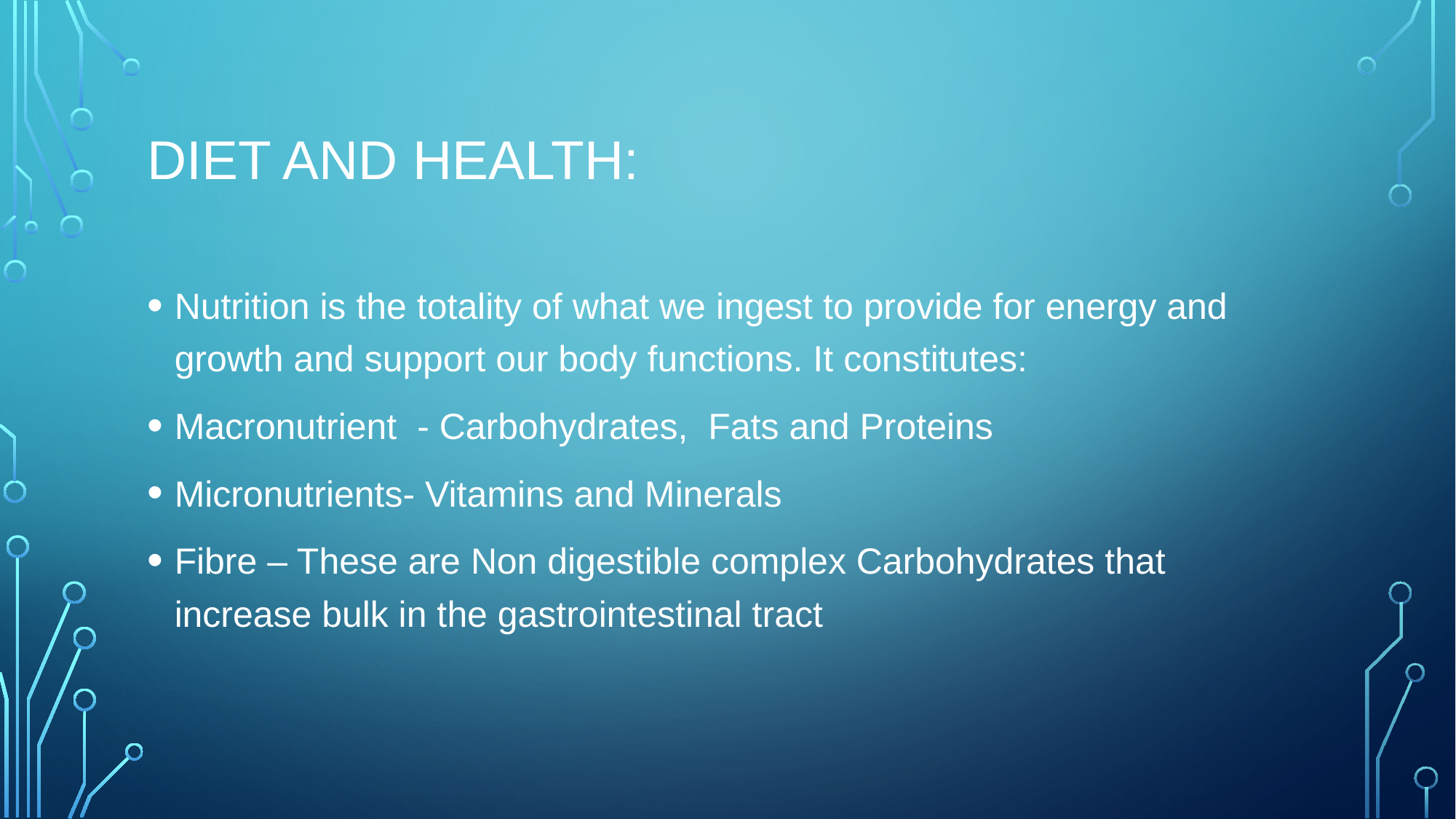

# Diet and Health:
Nutrition is the totality of what we ingest to provide for energy and growth and support our body functions. It constitutes:
Macronutrient  - Carbohydrates,  Fats and Proteins
Micronutrients- Vitamins and Minerals
Fibre – These are Non digestible complex Carbohydrates that increase bulk in the gastrointestinal tract